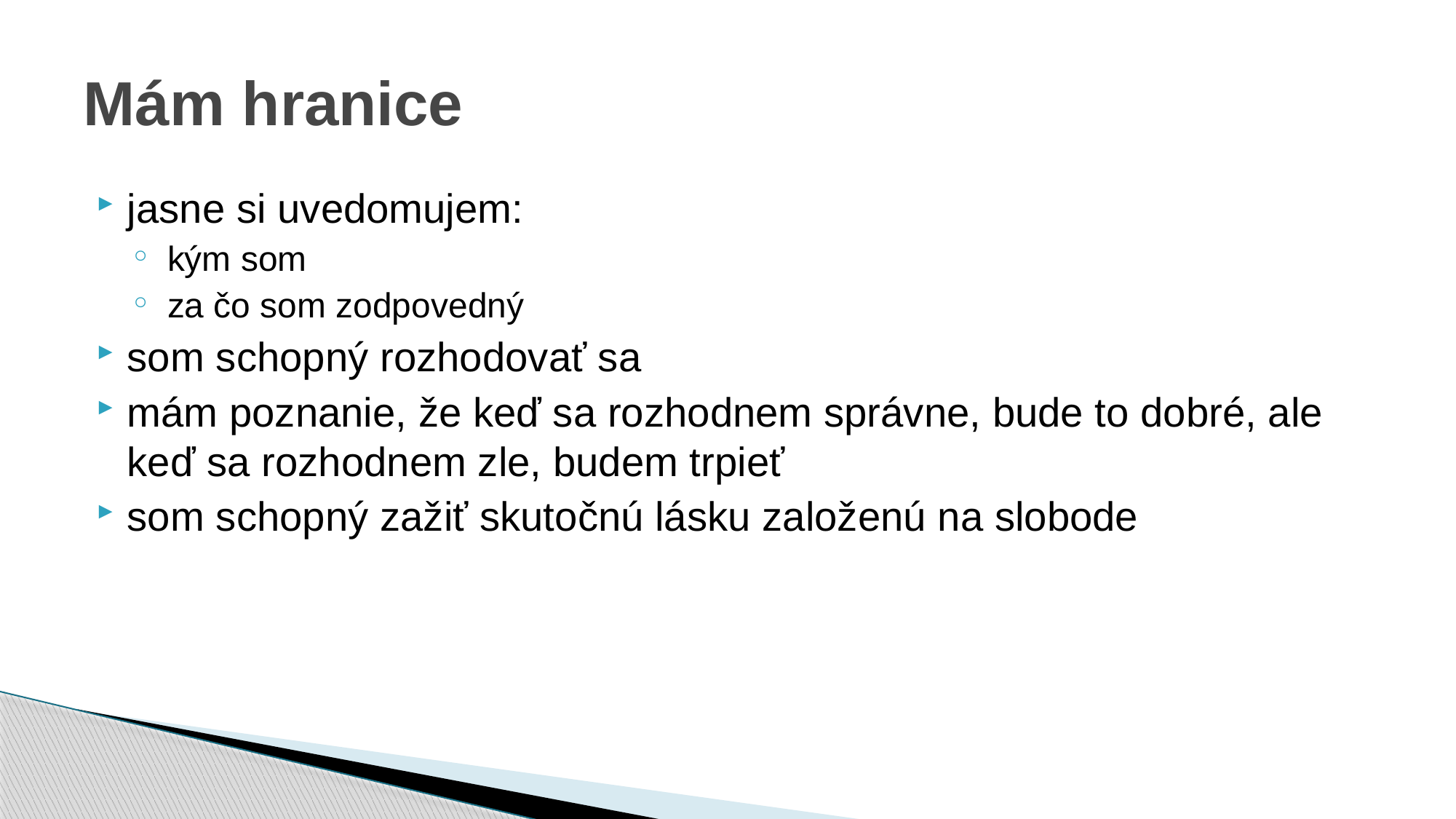

# Mám hranice
jasne si uvedomujem:
 kým som
 za čo som zodpovedný
som schopný rozhodovať sa
mám poznanie, že keď sa rozhodnem správne, bude to dobré, ale keď sa rozhodnem zle, budem trpieť
som schopný zažiť skutočnú lásku založenú na slobode